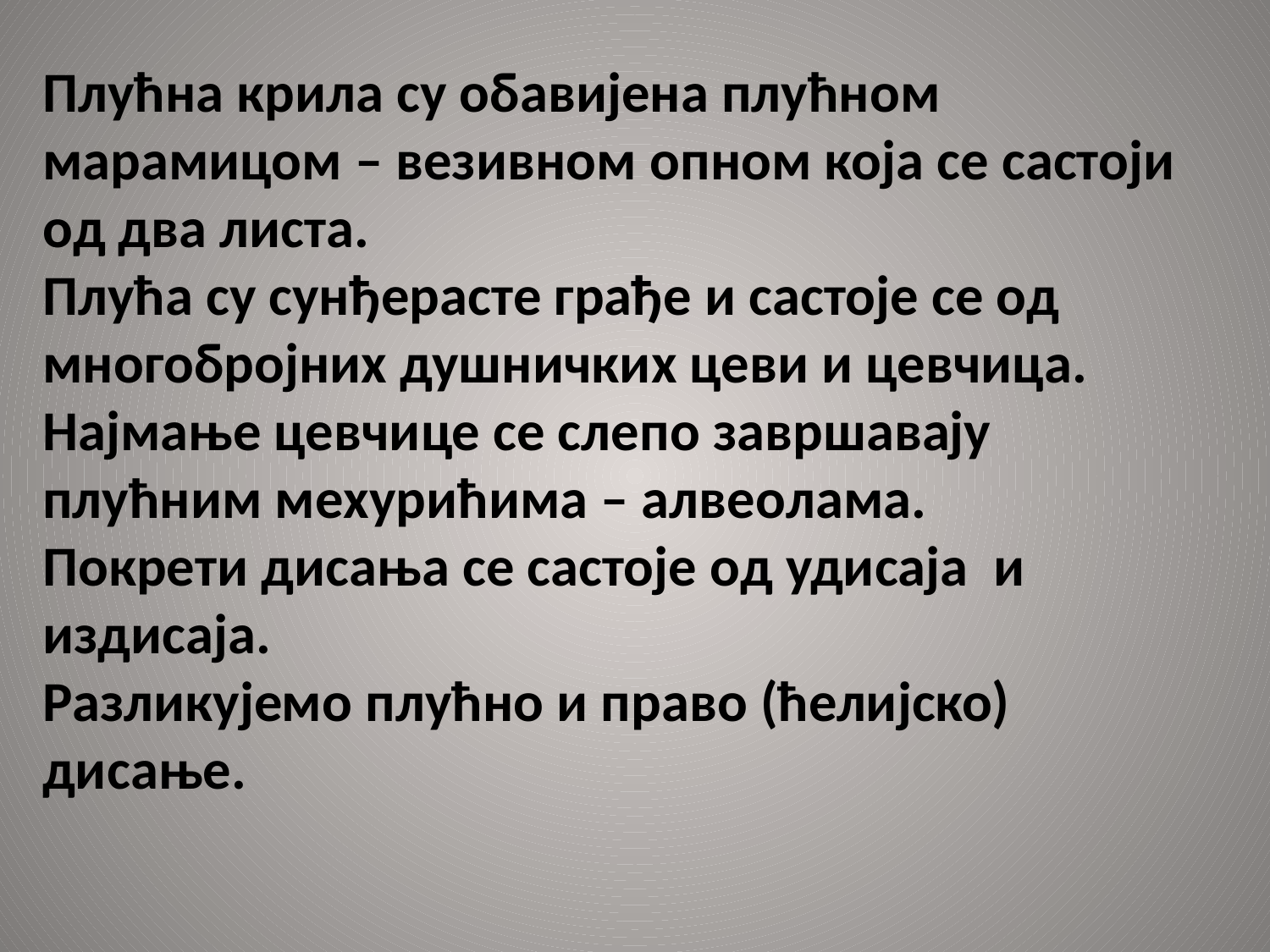

Плућна крила су обавијена плућном марамицом – везивном опном која се састоји од два листа.
Плућа су сунђерасте грађе и састоје се од  многобројних душничких цеви и цевчица.
Најмање цевчице се слепо завршавају плућним мехурићима – алвеолама.
Покрети дисања се састоје од удисаја  и издисаја.
Разликујемо плућно и право (ћелијско) дисање.